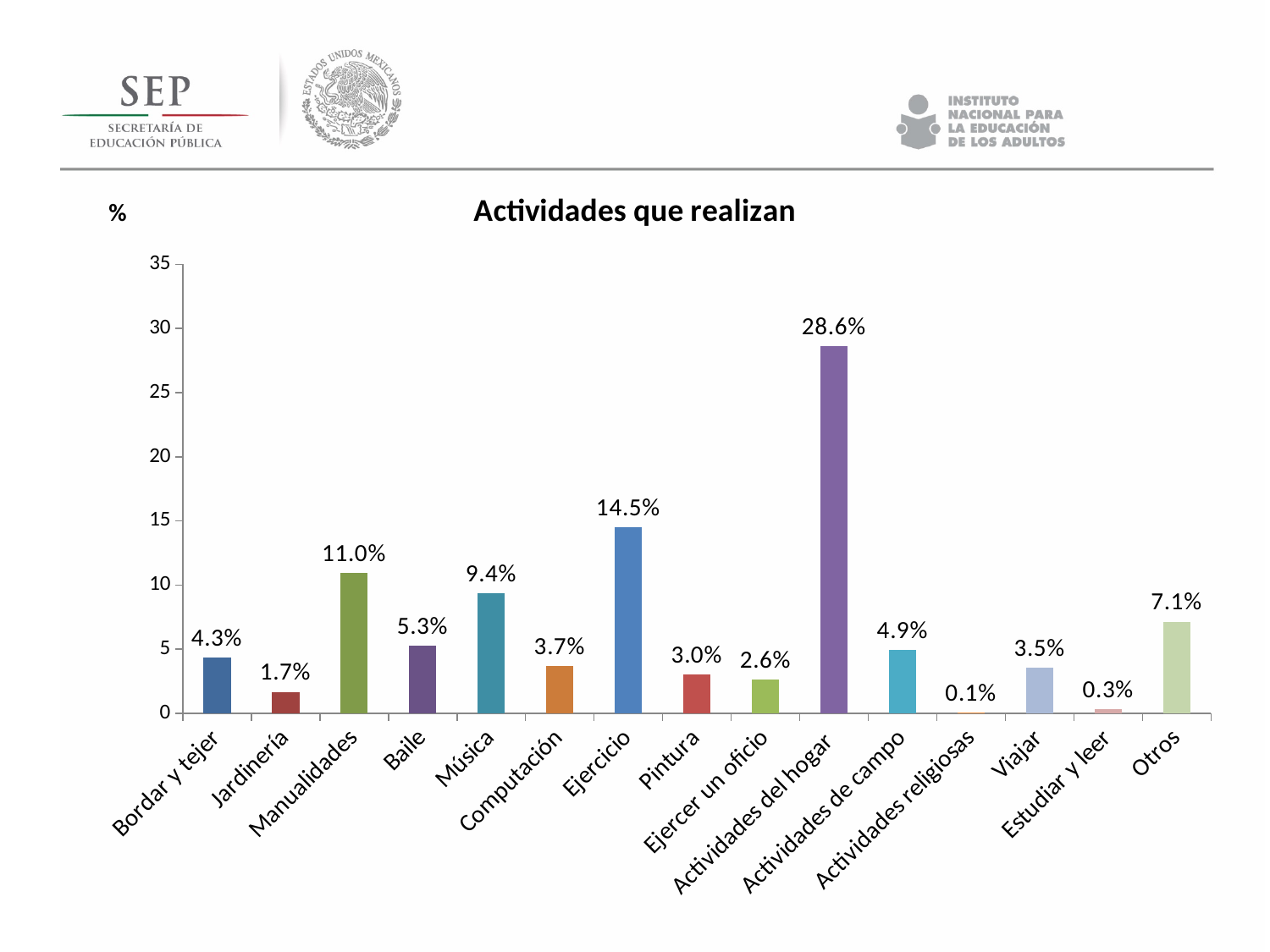

### Chart: Actividades que realizan

| Category |  |
|---|---|
| Bordar y tejer | 4.342017368069472 |
| Jardinería | 1.6700066800267201 |
| Manualidades | 10.955243820975284 |
| Baile | 5.277221108884436 |
| Música | 9.352037408149632 |
| Computación | 3.674014696058784 |
| Ejercicio | 14.495657982631931 |
| Pintura | 3.006012024048096 |
| Ejercer un oficio | 2.6052104208416833 |
| Actividades del hogar  | 28.590514362057448 |
| Actividades de campo | 4.943219772879091 |
| Actividades religiosas | 0.06680026720106881 |
| Viajar | 3.5404141616566465 |
| Estudiar y leer | 0.33400133600534404 |
| Otros | 7.147628590514362 |